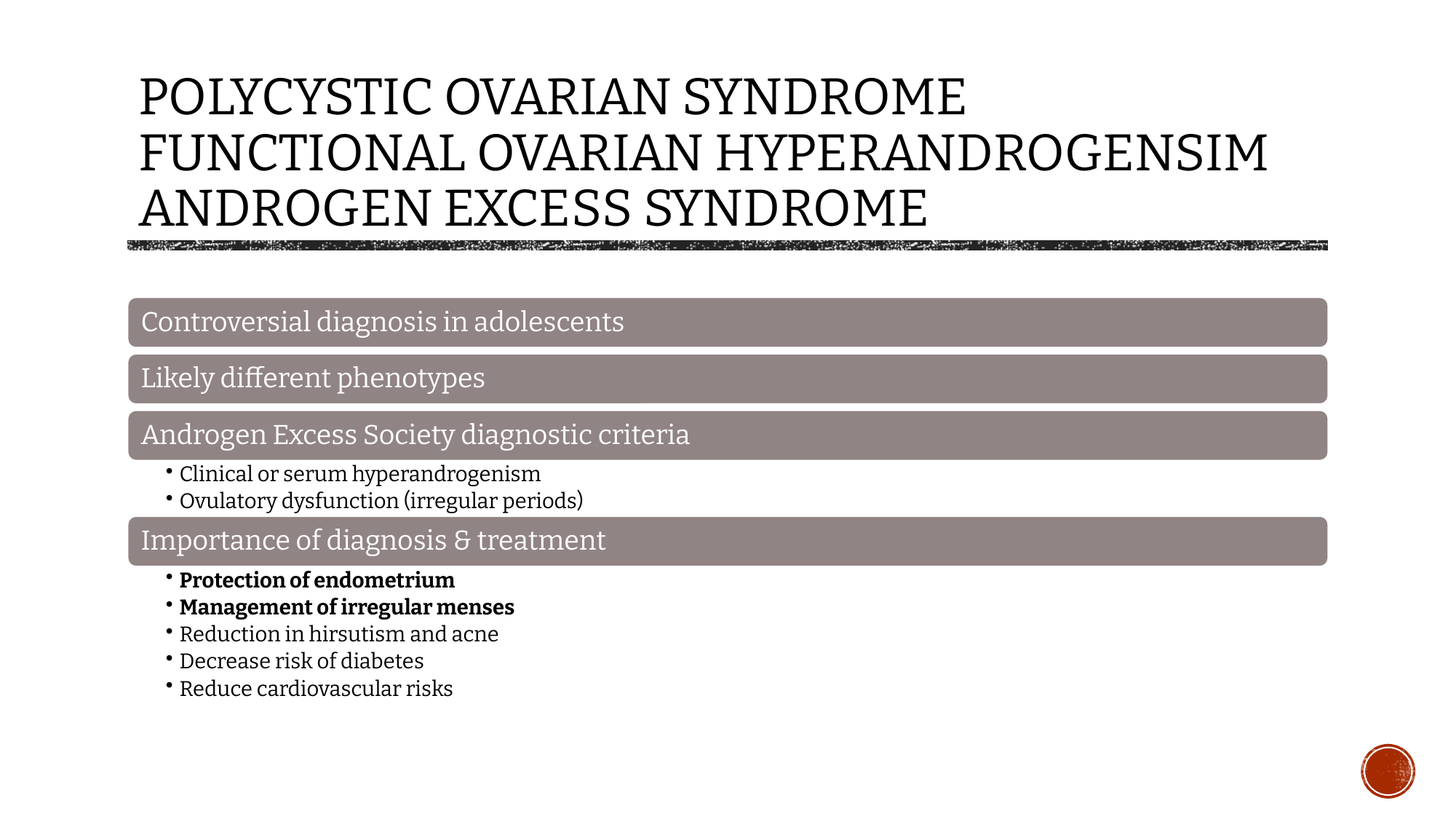

# Polycystic ovarian syndrome Functional Ovarian Hyperandrogensim Androgen excess Syndrome

Controversial diagnosis in adolescents
Likely different phenotypes
Androgen Excess Society diagnostic criteria
Clinical or serum hyperandrogenism
Ovulatory dysfunction (irregular periods)
Importance of diagnosis & treatment
Protection of endometrium
Management of irregular menses
Reduction in hirsutism and acne
Decrease risk of diabetes
Reduce cardiovascular risks